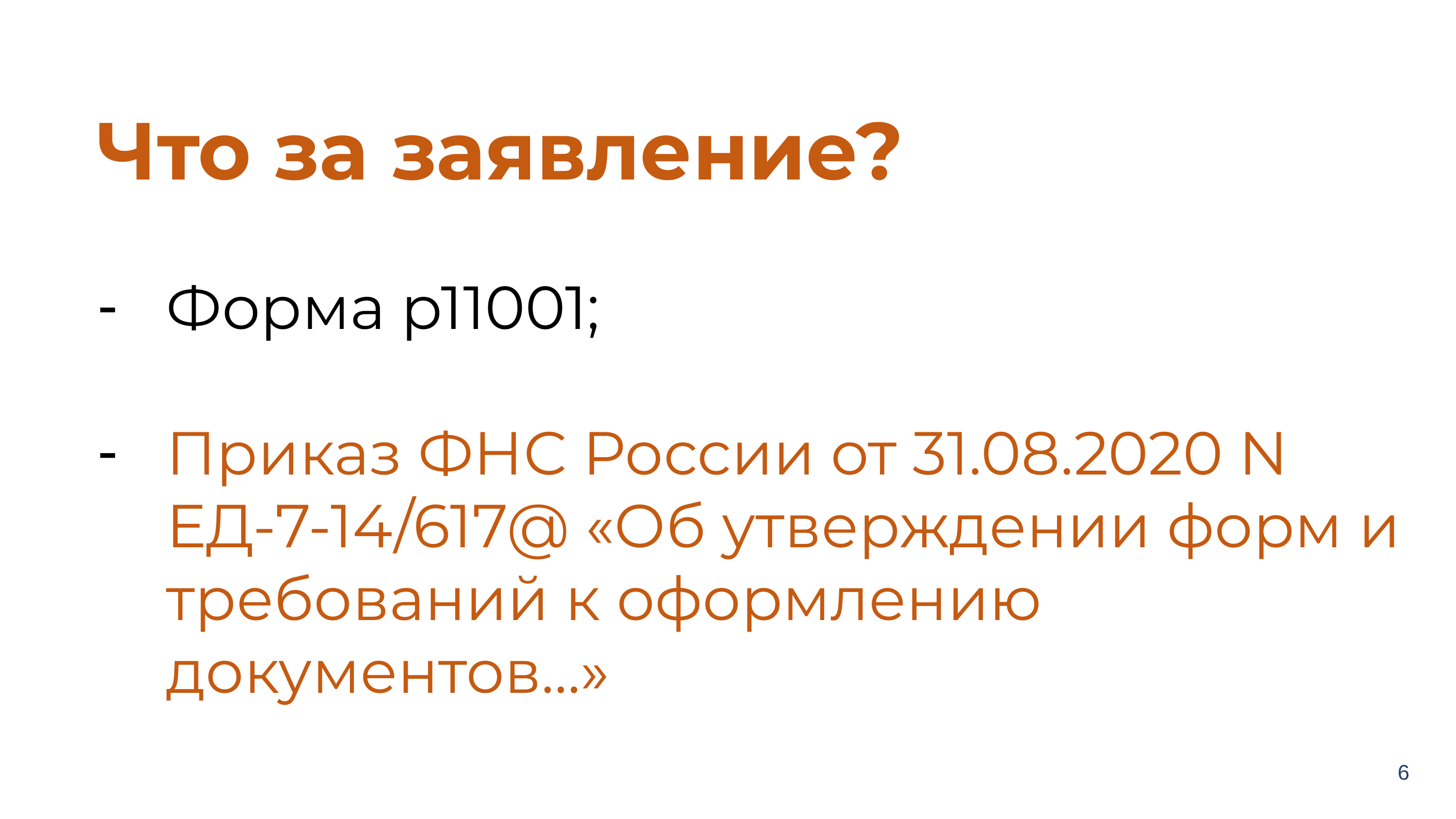

Что за заявление?

Форма р11001;

Приказ ФНС России от 31.08.2020 N ЕД-7-14/617@ «Об утверждении форм и требований к оформлению документов…»
6